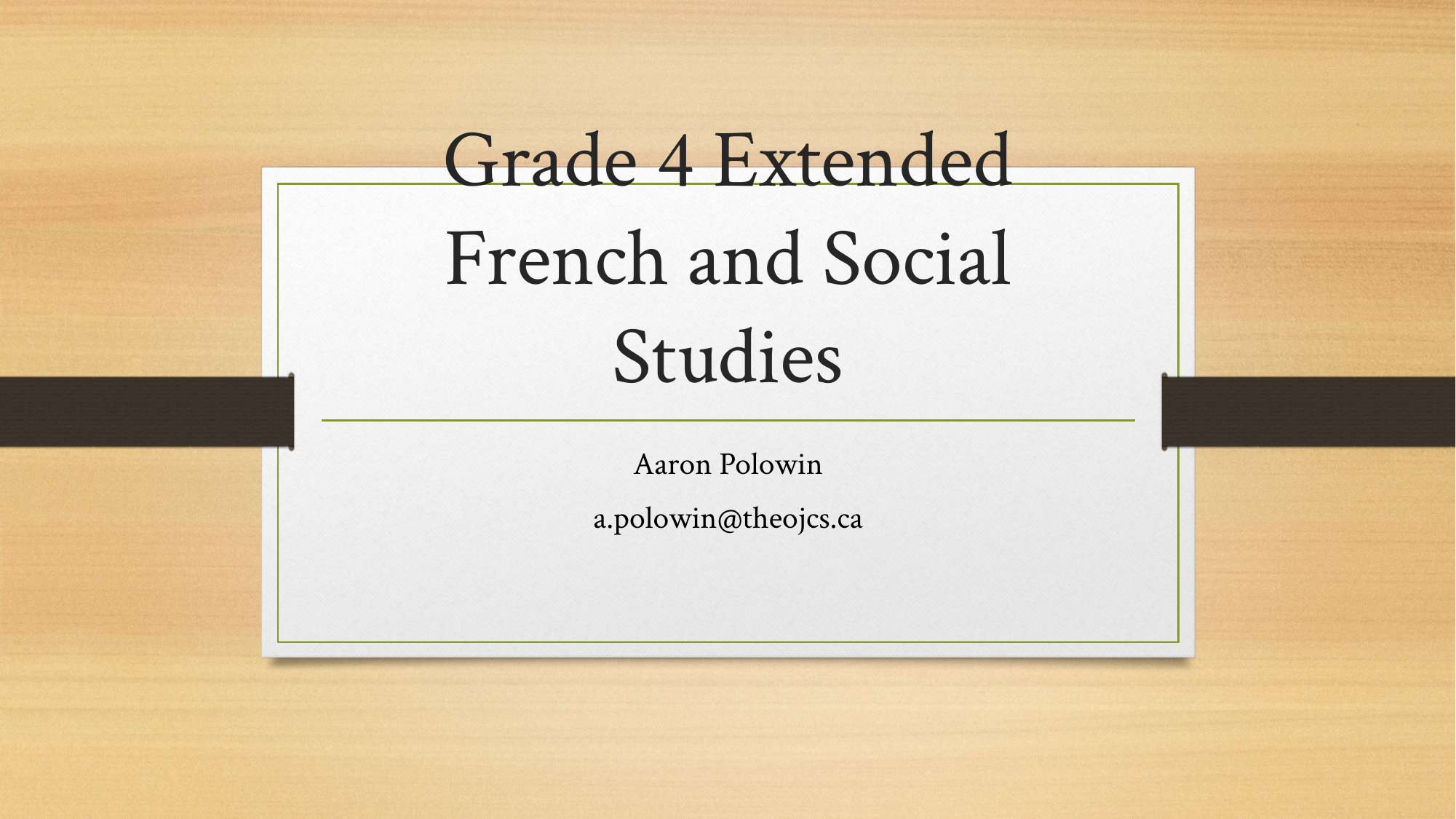

# Grade 4 Extended French and Social Studies
Aaron Polowin
a.polowin@theojcs.ca